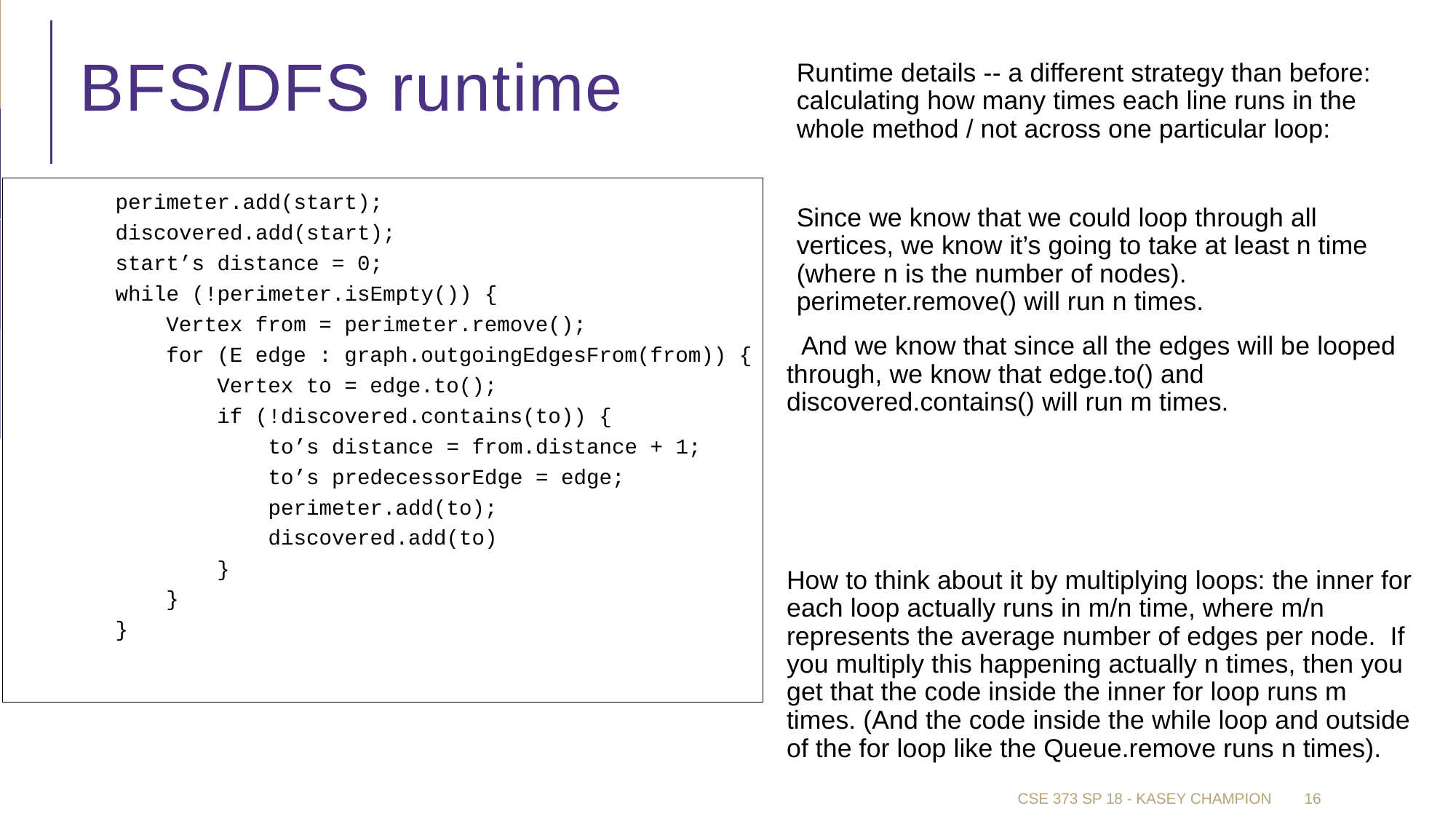

Runtime details -- a different strategy than before: calculating how many times each line runs in the whole method / not across one particular loop:

Since we know that we could loop through all vertices, we know it’s going to take at least n time (where n is the number of nodes). perimeter.remove() will run n times.
  And we know that since all the edges will be looped through, we know that edge.to() and discovered.contains() will run m times.

How to think about it by multiplying loops: the inner for each loop actually runs in m/n time, where m/n represents the average number of edges per node.  If you multiply this happening actually n times, then you get that the code inside the inner for loop runs m times. (And the code inside the while loop and outside of the for loop like the Queue.remove runs n times).

# BFS/DFS runtime
        perimeter.add(start);
        discovered.add(start);
        start’s distance = 0;
        while (!perimeter.isEmpty()) {
            Vertex from = perimeter.remove();
            for (E edge : graph.outgoingEdgesFrom(from)) {
                Vertex to = edge.to();
                if (!discovered.contains(to)) {
                    to’s distance = from.distance + 1;
                    to’s predecessorEdge = edge;
                    perimeter.add(to);
                    discovered.add(to)
                }
            }
        }

CSE 373 SP 18 - Kasey Champion
16